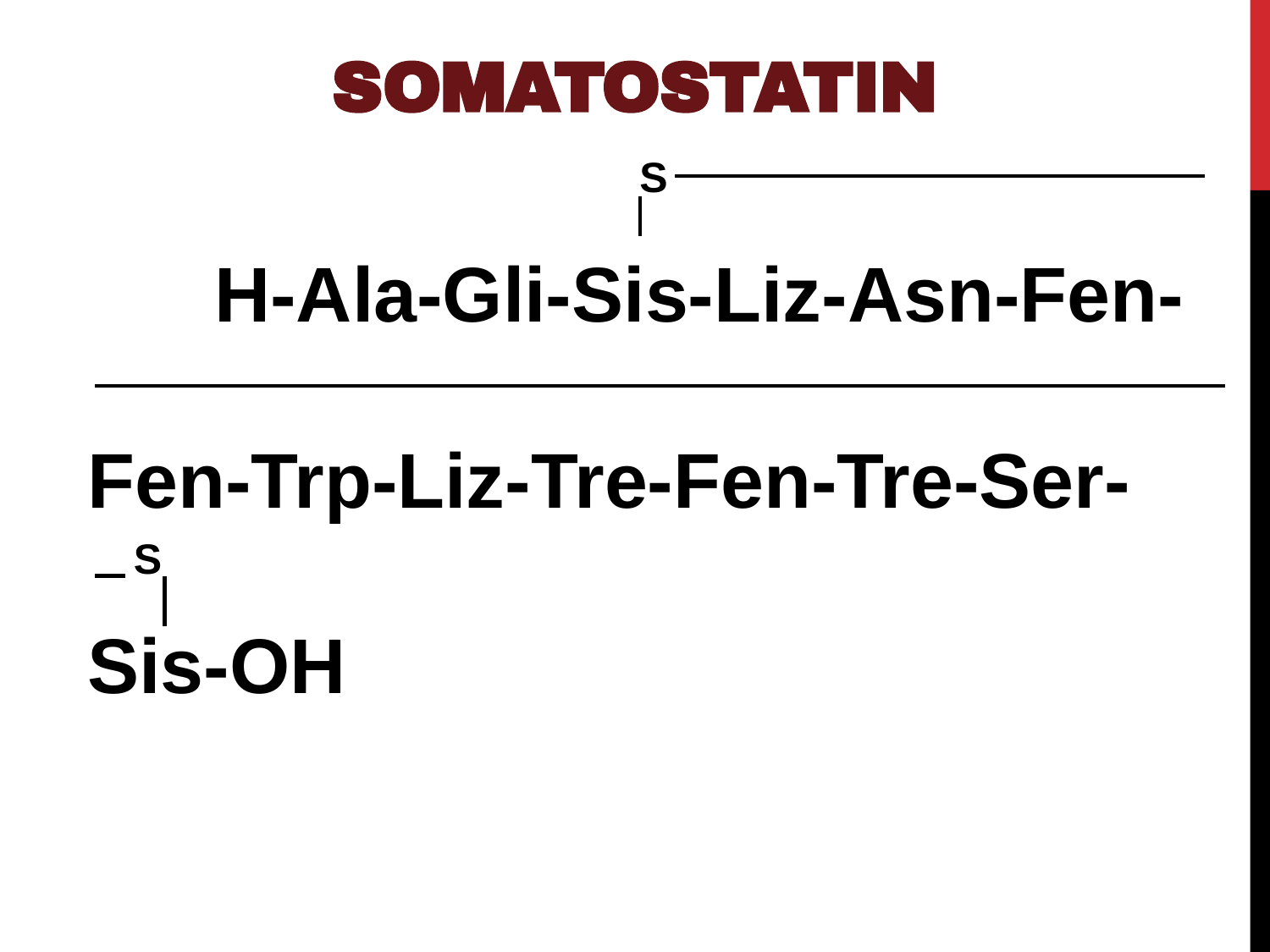

# Somatostatin
S
	H-Ala-Gli-Sis-Liz-Asn-Fen-

Fen-Trp-Liz-Tre-Fen-Tre-Ser-

Sis-OH
S